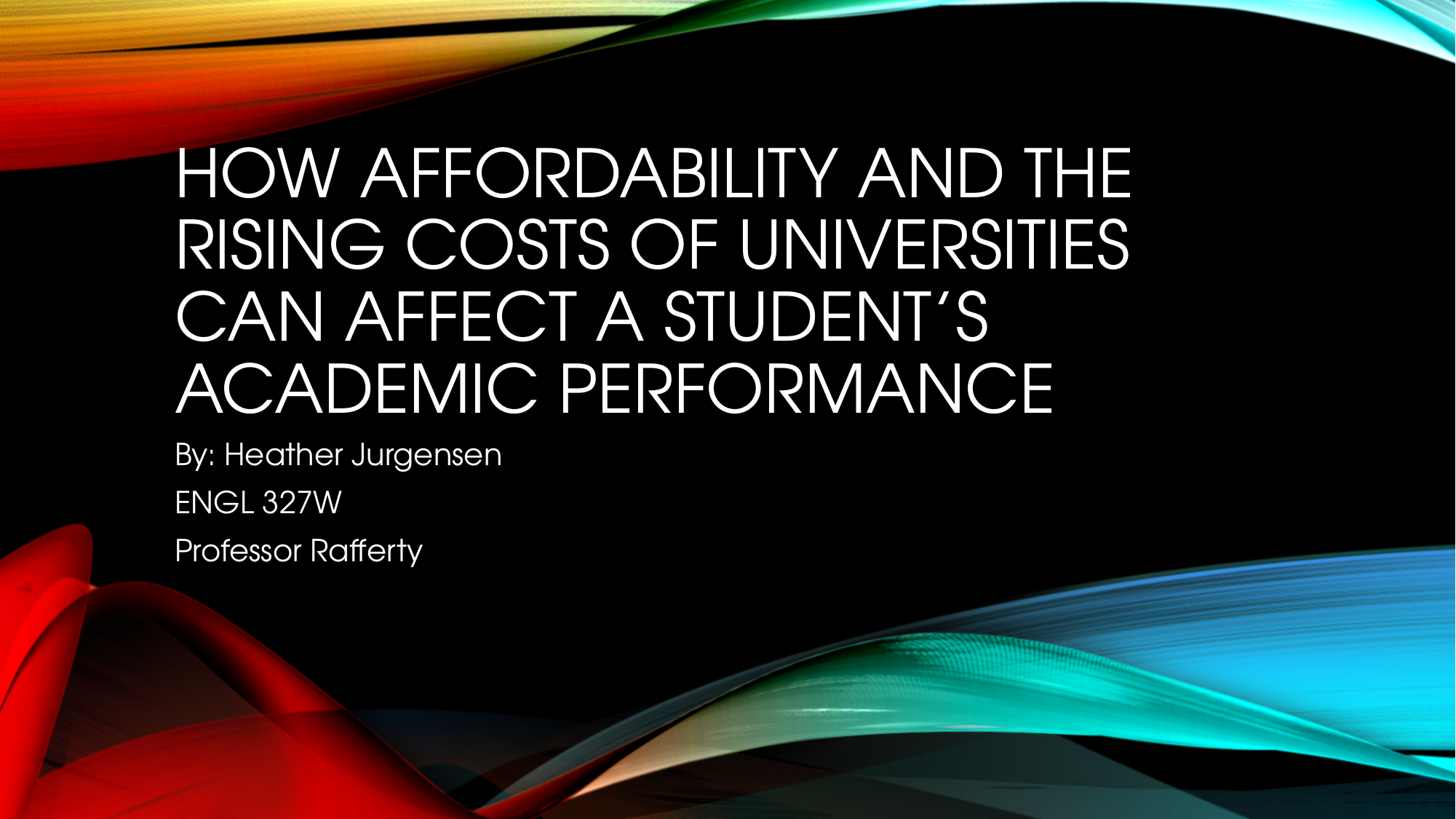

# how affordability and the rising costs of universities can affect a student’s academic performance
By: Heather Jurgensen
ENGL 327W
Professor Rafferty